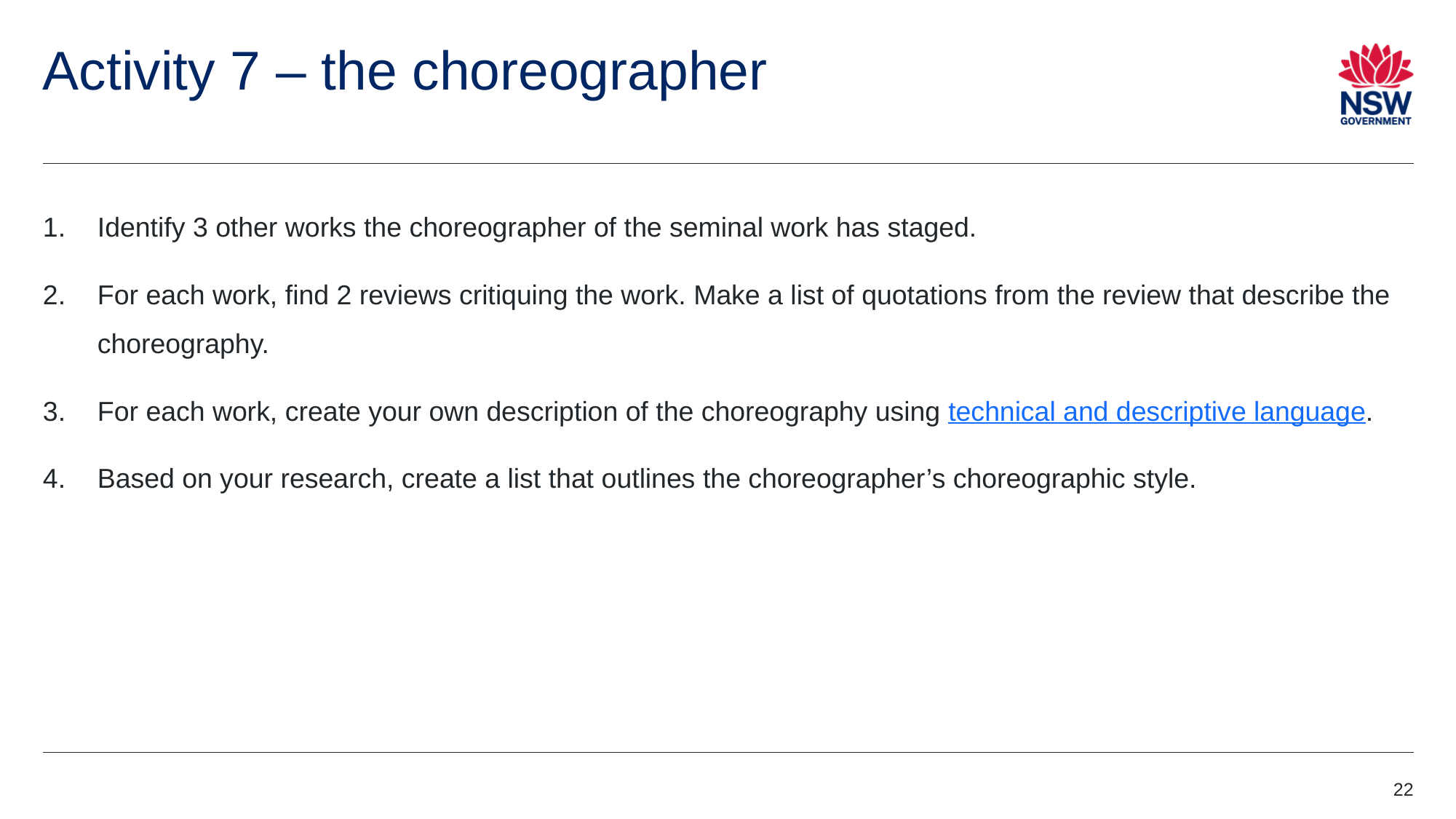

# Activity 7 – the choreographer
Identify 3 other works the choreographer of the seminal work has staged.
For each work, find 2 reviews critiquing the work. Make a list of quotations from the review that describe the choreography.
For each work, create your own description of the choreography using technical and descriptive language.
Based on your research, create a list that outlines the choreographer’s choreographic style.

22